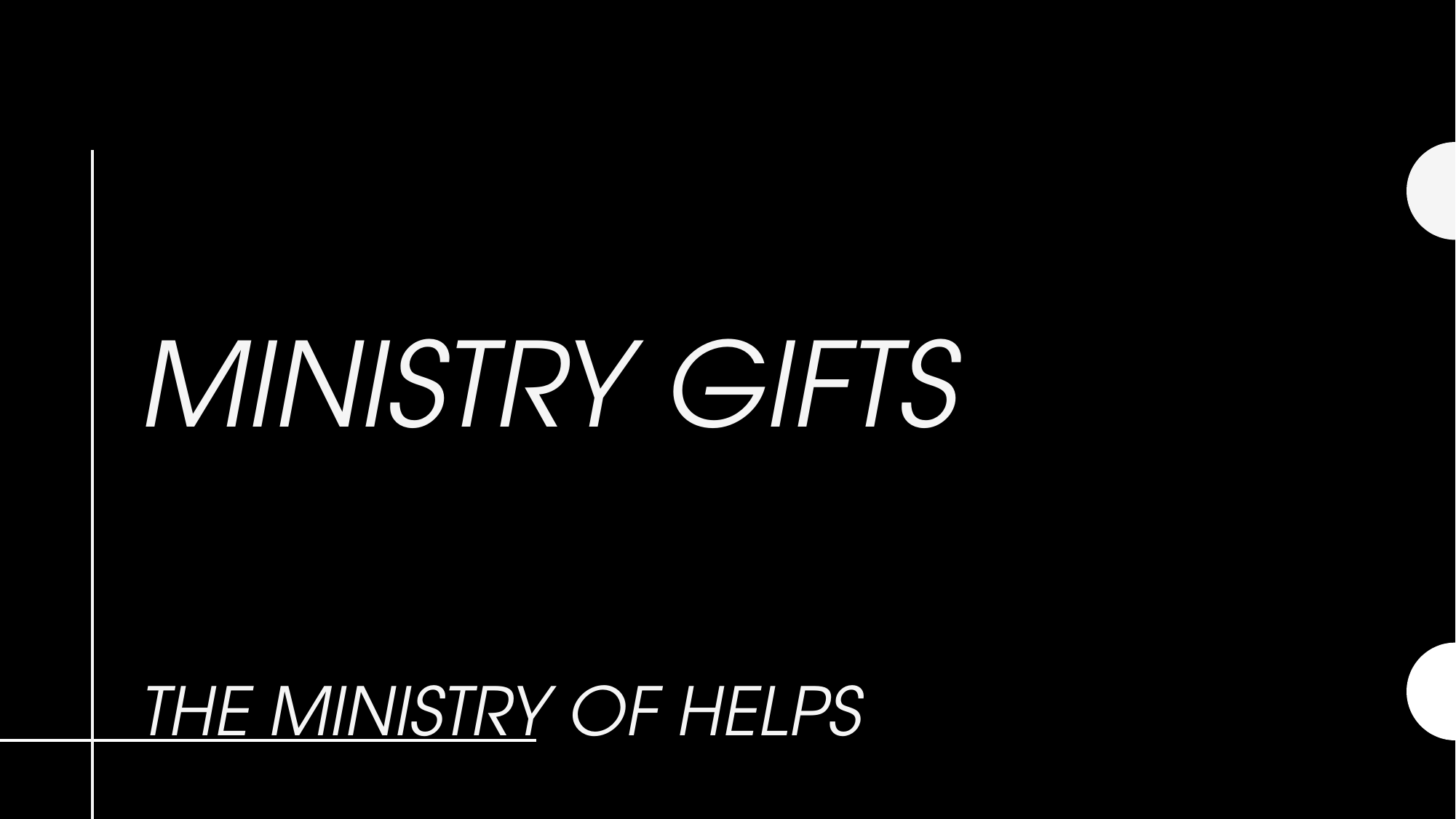

# Ministry gifts
THE MINISTRY OF HELPS